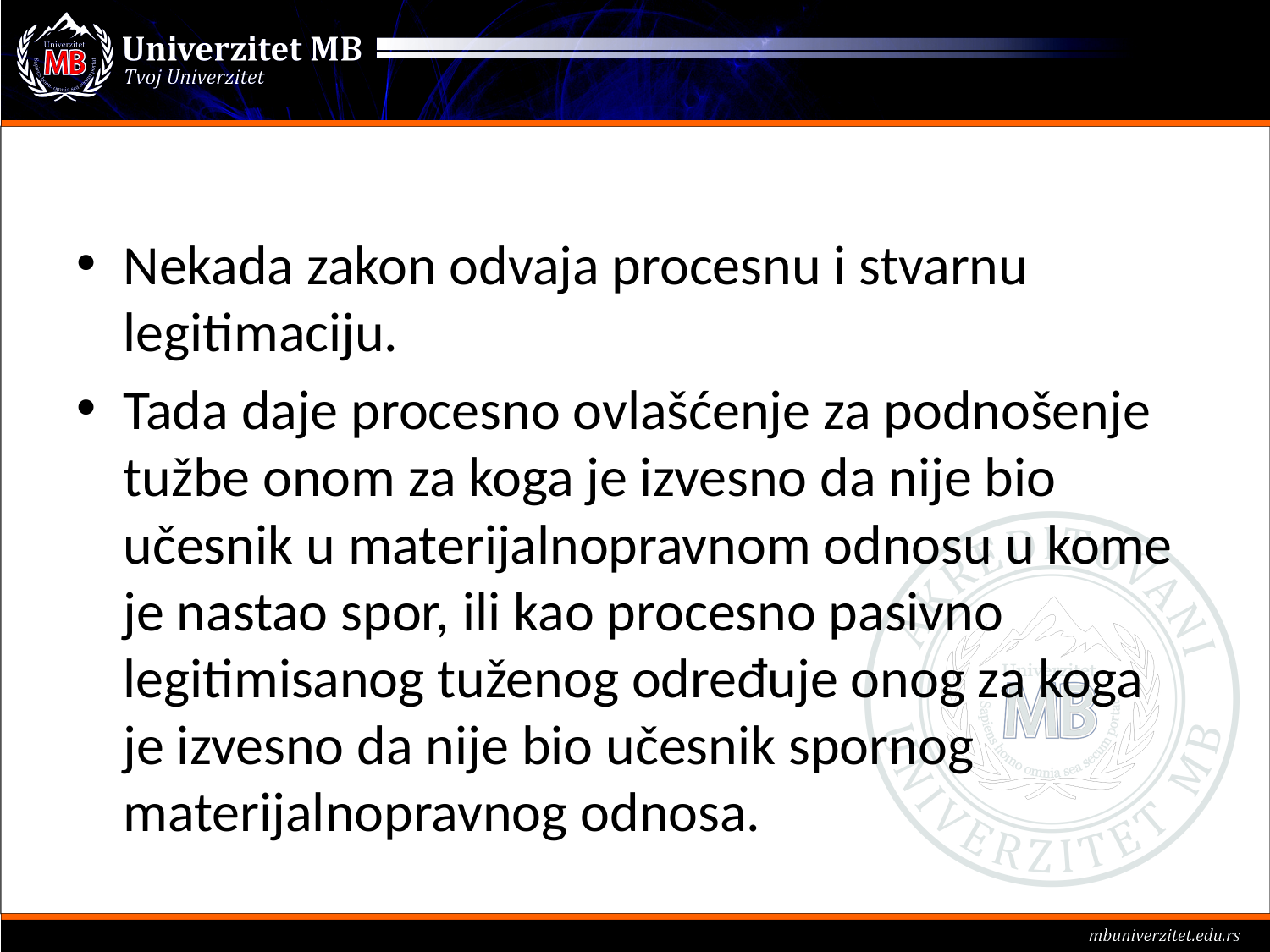

#
Nekada zakon odvaja procesnu i stvarnu legitimaciju.
Tada daje procesno ovlašćenje za podnošenje tužbe onom za koga je izvesno da nije bio učesnik u materijalnopravnom odnosu u kome je nastao spor, ili kao procesno pasivno legitimisanog tuženog određuje onog za koga je izvesno da nije bio učesnik spornog materijalnopravnog odnosa.